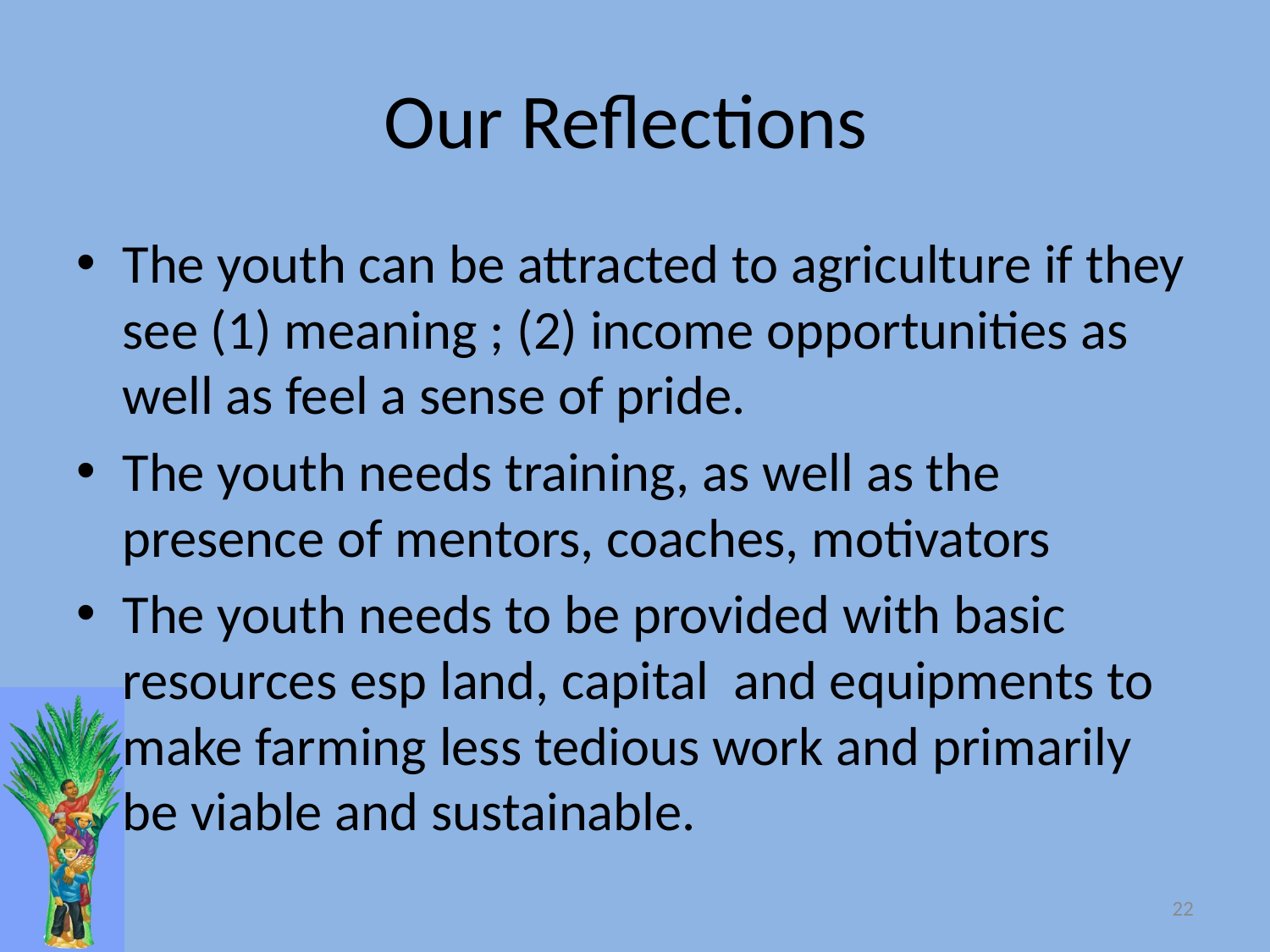

# Our Reflections
The youth can be attracted to agriculture if they see (1) meaning ; (2) income opportunities as well as feel a sense of pride.
The youth needs training, as well as the presence of mentors, coaches, motivators
The youth needs to be provided with basic resources esp land, capital  and equipments to make farming less tedious work and primarily be viable and sustainable.

22